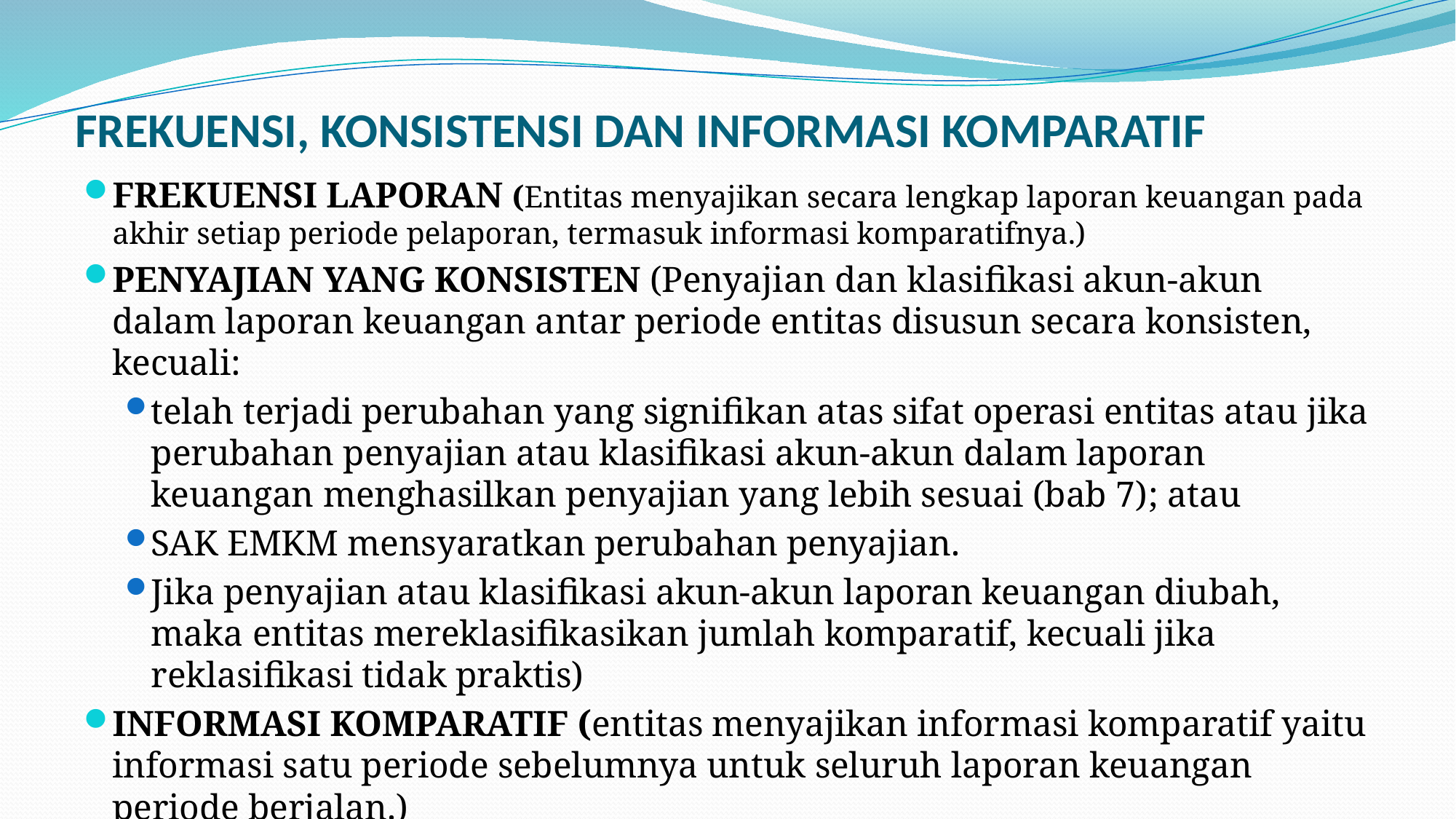

# Frekuensi, Konsistensi dan Informasi Komparatif
Frekuensi Laporan (Entitas menyajikan secara lengkap laporan keuangan pada akhir setiap periode pelaporan, termasuk informasi komparatifnya.)
Penyajian yang konsisten (Penyajian dan klasifikasi akun-akun dalam laporan keuangan antar periode entitas disusun secara konsisten, kecuali:
telah terjadi perubahan yang signifikan atas sifat operasi entitas atau jika perubahan penyajian atau klasifikasi akun-akun dalam laporan keuangan menghasilkan penyajian yang lebih sesuai (bab 7); atau
SAK EMKM mensyaratkan perubahan penyajian.
Jika penyajian atau klasifikasi akun-akun laporan keuangan diubah, maka entitas mereklasifikasikan jumlah komparatif, kecuali jika reklasifikasi tidak praktis)
Informasi komparatif (entitas menyajikan informasi komparatif yaitu informasi satu periode sebelumnya untuk seluruh laporan keuangan periode berjalan.)